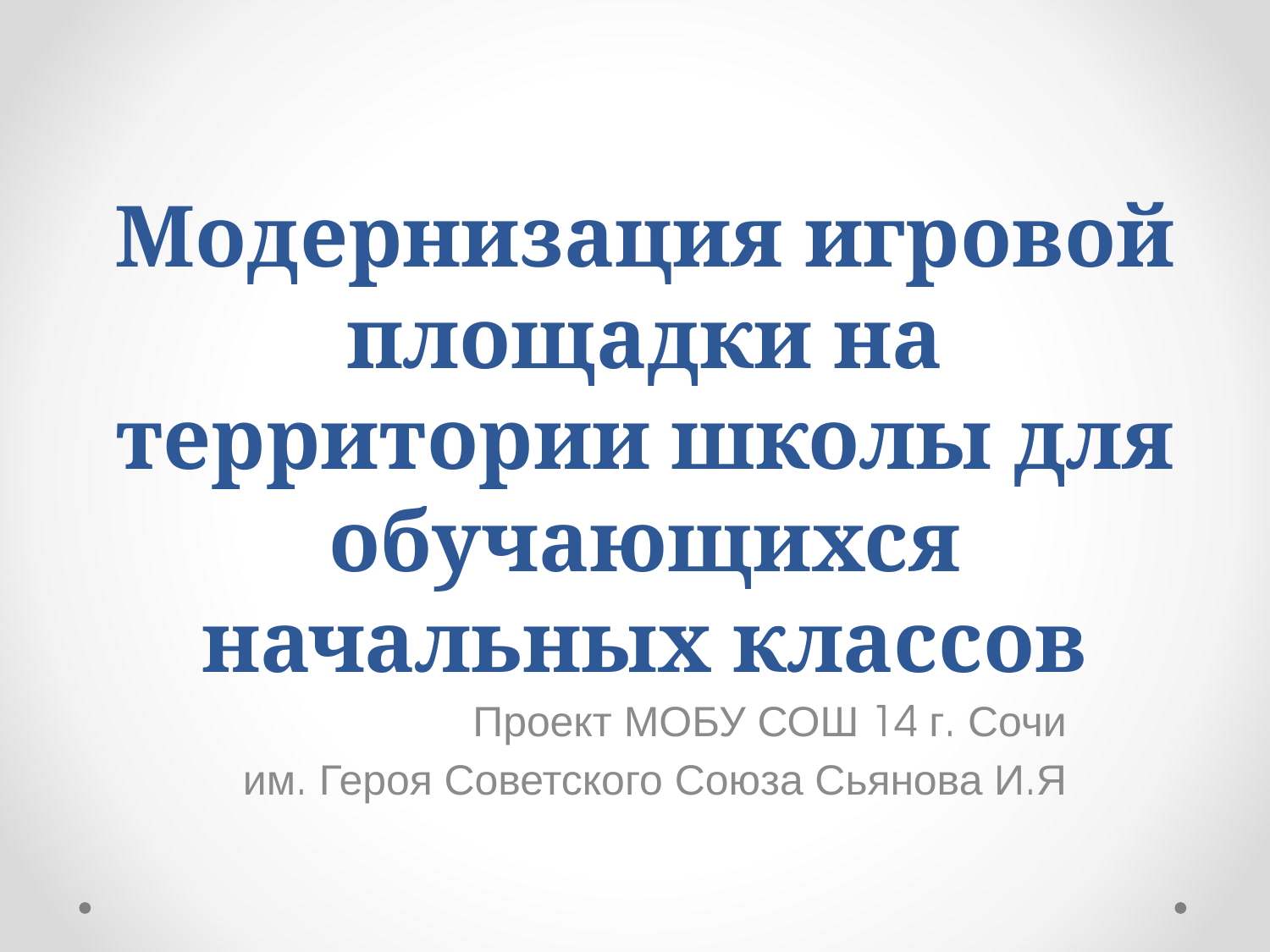

# Модернизация игровой площадки на территории школы для обучающихся начальных классов
Проект МОБУ СОШ 14 г. Сочи
им. Героя Советского Союза Сьянова И.Я